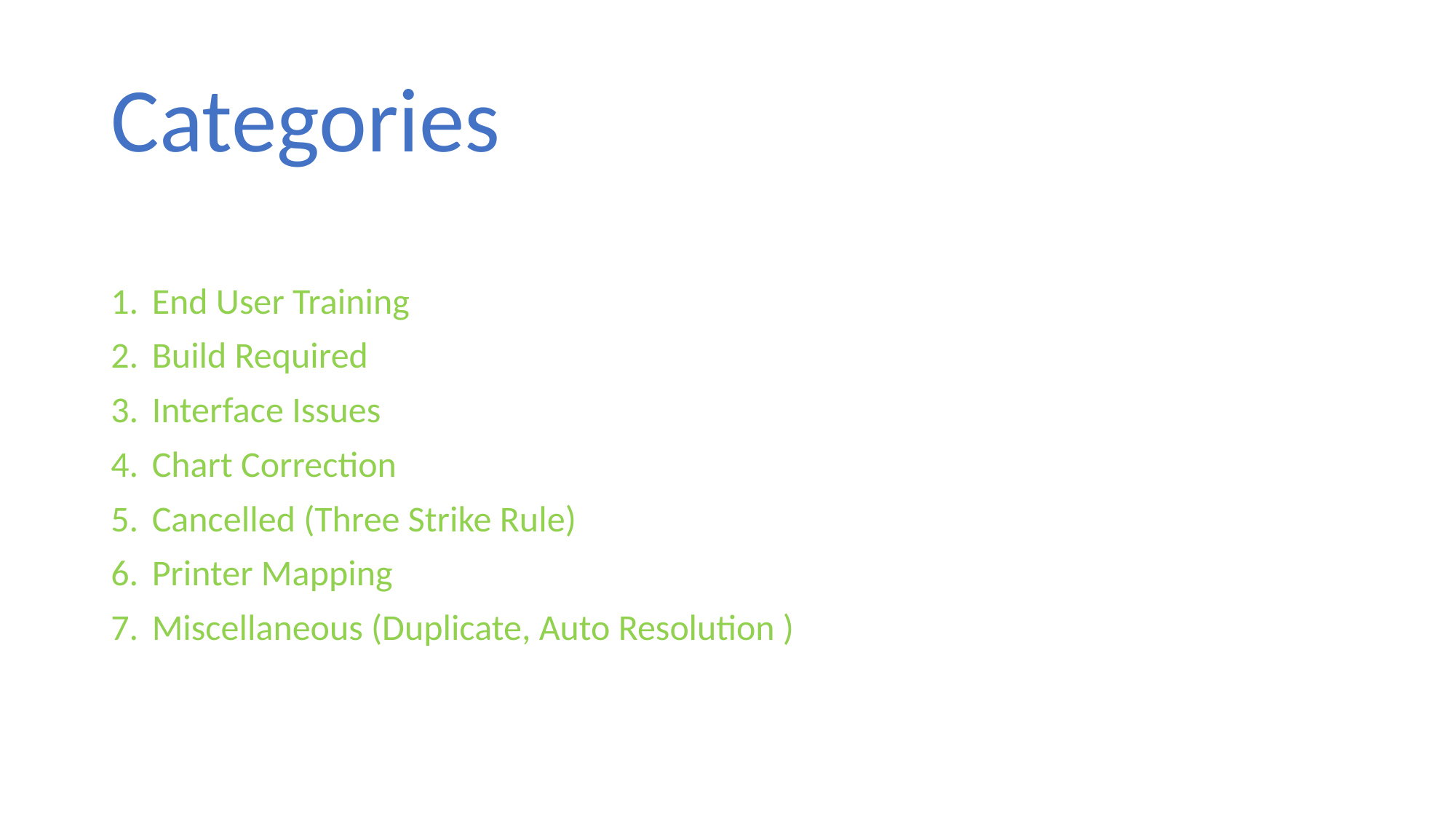

# Categories

End User Training
Build Required
Interface Issues
Chart Correction
Cancelled (Three Strike Rule)
Printer Mapping
Miscellaneous (Duplicate, Auto Resolution )